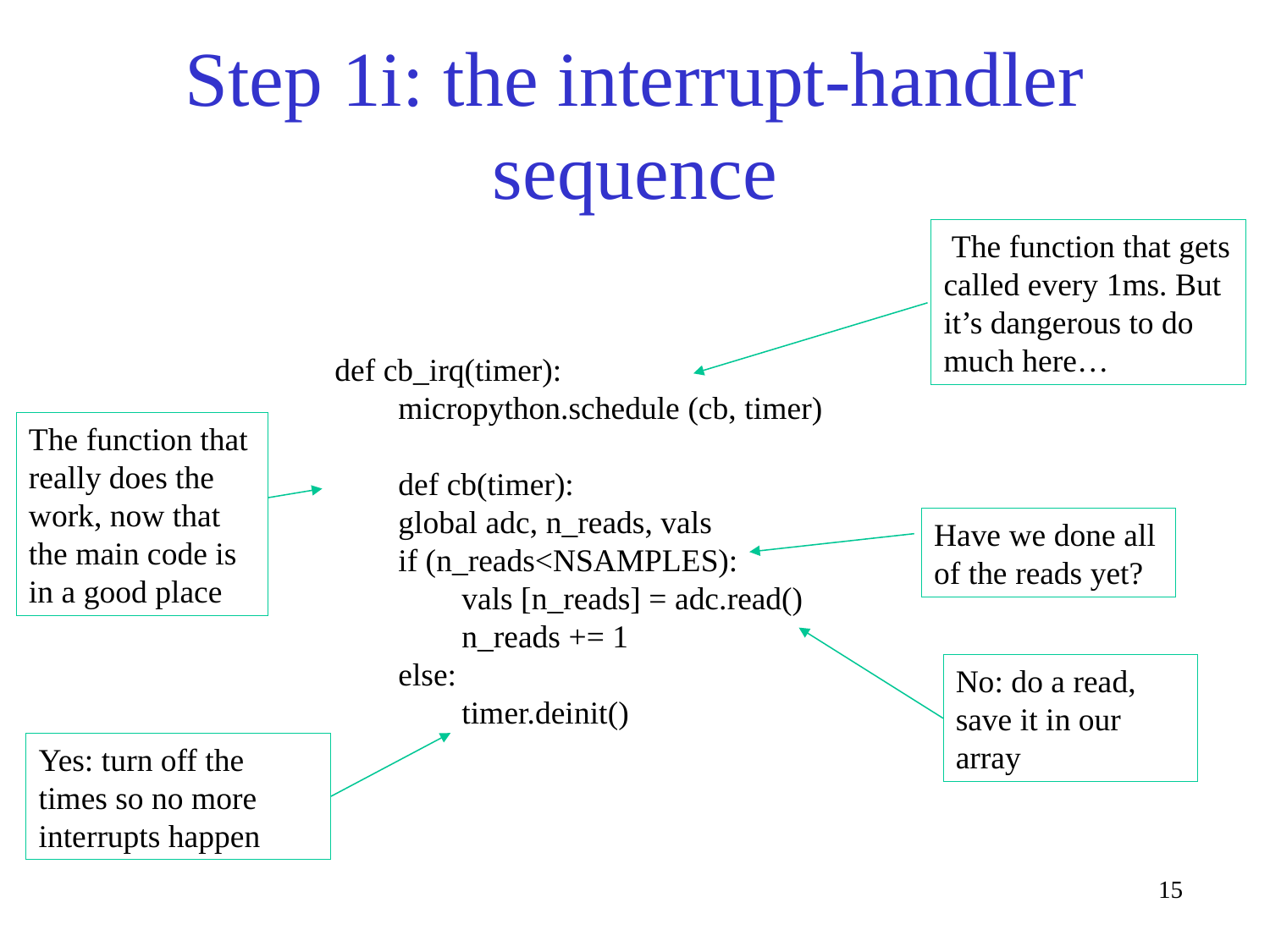

# Step 1i: the interrupt-handler sequence
 The function that gets called every 1ms. But it’s dangerous to do much here…
def cb_irq(timer):
micropython.schedule (cb, timer)

def cb(timer):
global adc, n_reads, vals
if (n_reads<NSAMPLES):
vals [n_reads] = adc.read()
n_reads += 1
else:
timer.deinit()

The function that really does the work, now that the main code is in a good place
Have we done all of the reads yet?
No: do a read, save it in our array
Yes: turn off the times so no more interrupts happen